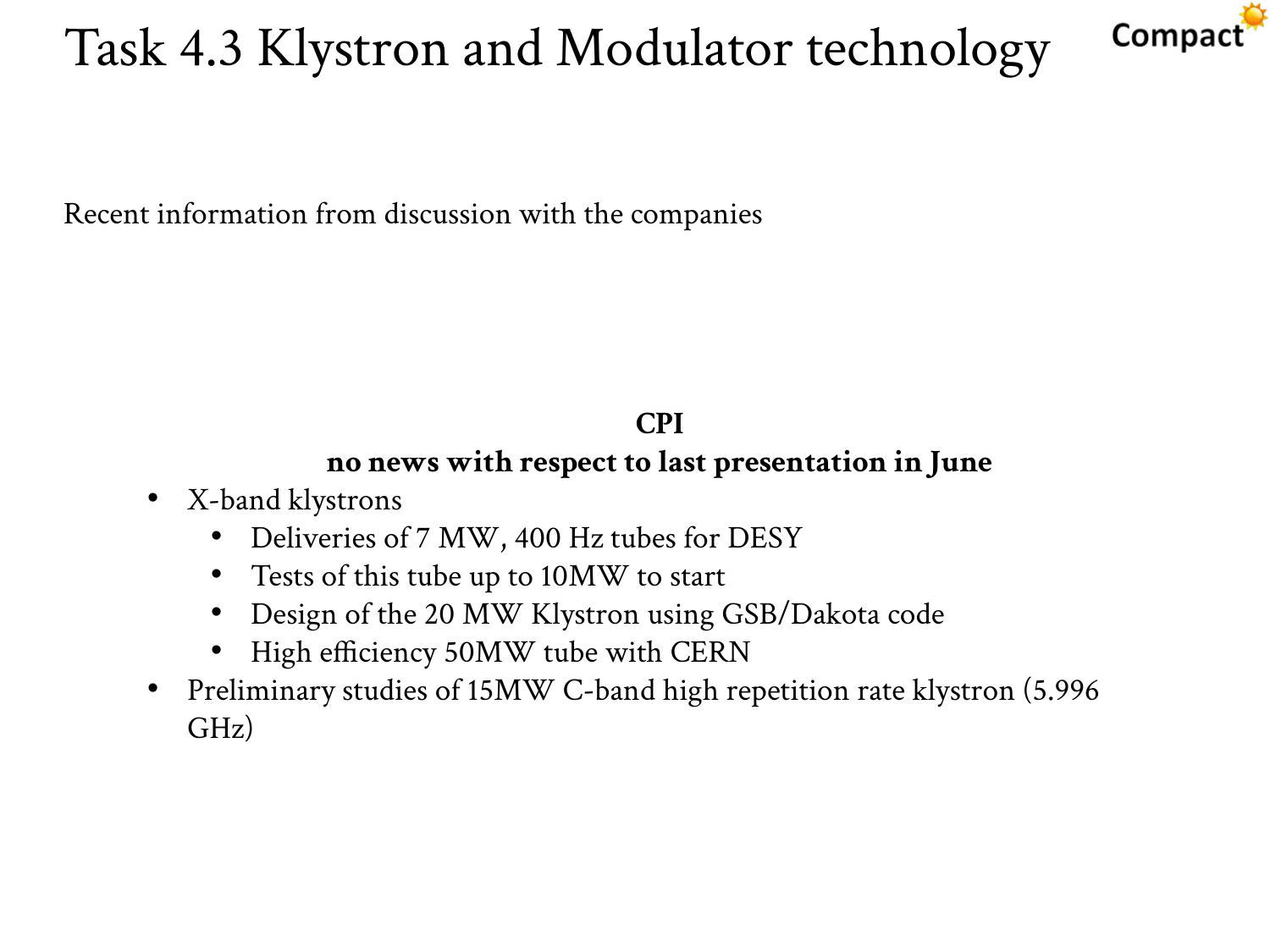

# Task 4.3 Klystron and Modulator technology
Recent information from discussion with the companies
CPI
no news with respect to last presentation in June
X-band klystrons
Deliveries of 7 MW, 400 Hz tubes for DESY
Tests of this tube up to 10MW to start
Design of the 20 MW Klystron using GSB/Dakota code
High efficiency 50MW tube with CERN
Preliminary studies of 15MW C-band high repetition rate klystron (5.996 GHz)